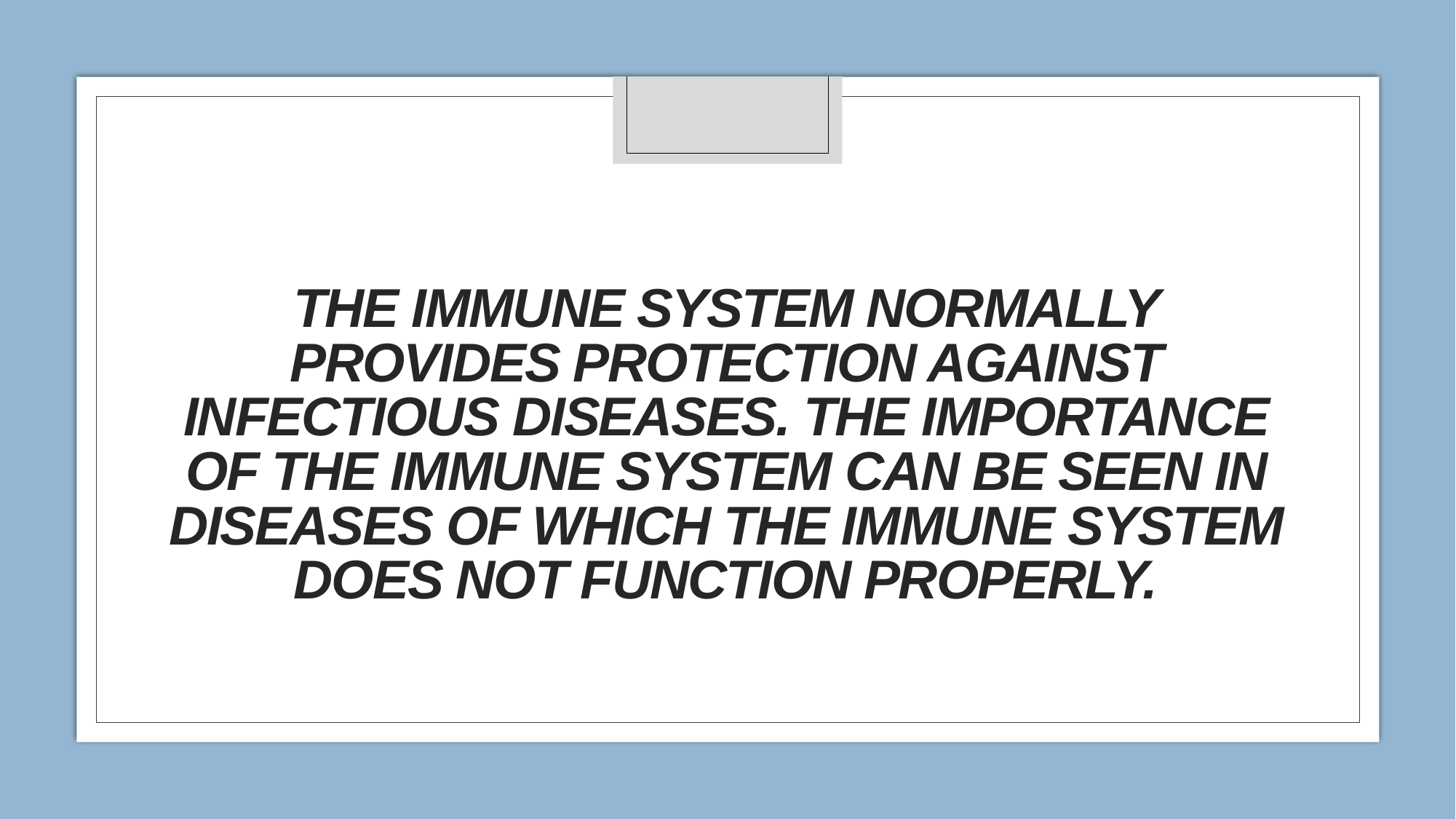

# The immune system normally provides protection against infectious diseases. The importance of the immune system can be seen in diseases of which the immune system does not function properly.